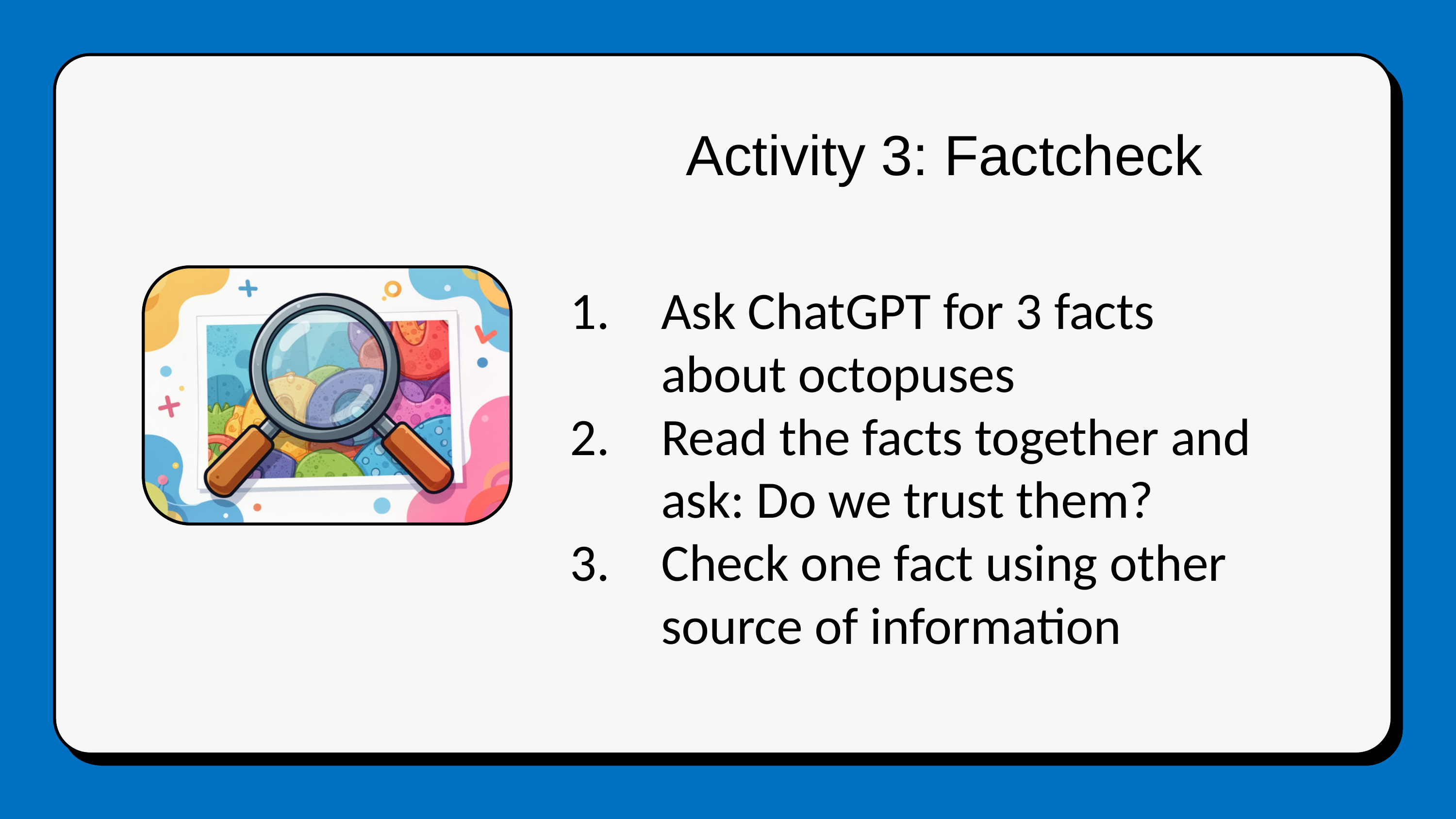

Activity 3: Factcheck

Ask ChatGPT for 3 facts about octopuses
Read the facts together and ask: Do we trust them?
Check one fact using other source of information